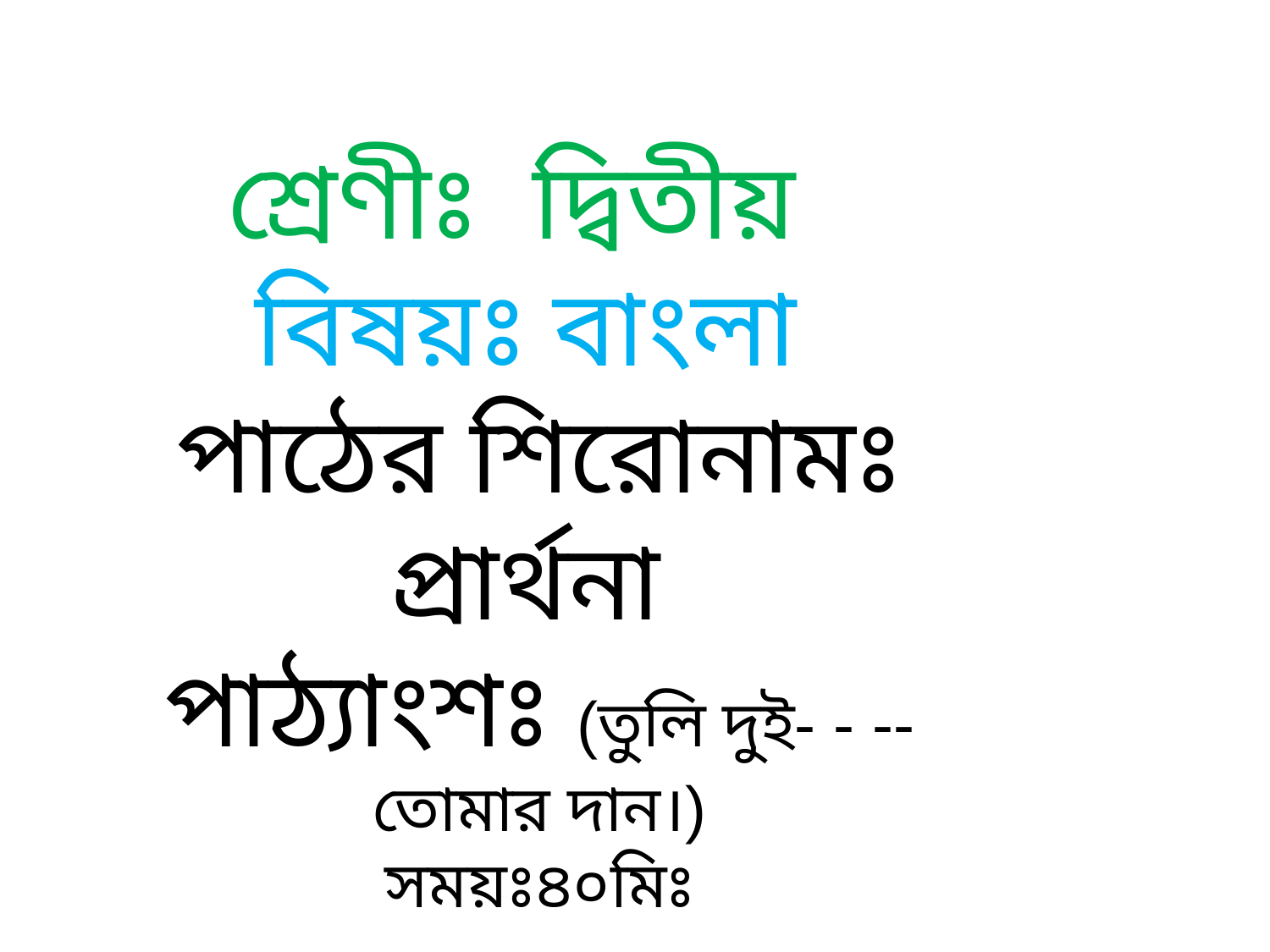

শ্রেণীঃ  দ্বিতীয়
বিষয়ঃ বাংলা
পাঠের শিরোনামঃ প্রার্থনা
পাঠ্যাংশঃ (তুলি দুই- - -- তোমার দান।)
সময়ঃ৪০মিঃ